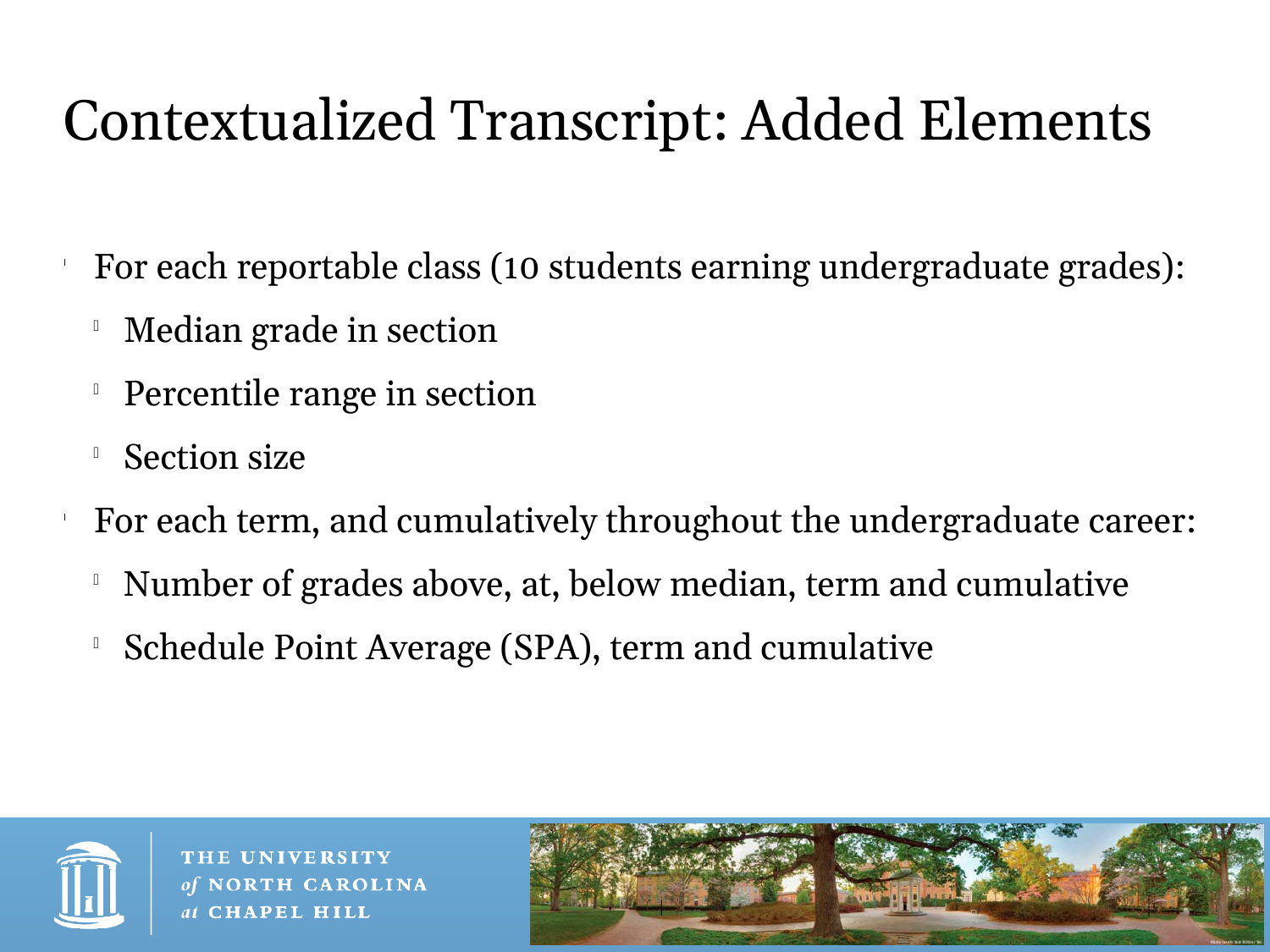

Contextualized Transcript: Added Elements
For each reportable class (10 students earning undergraduate grades):
Median grade in section
Percentile range in section
Section size
For each term, and cumulatively throughout the undergraduate career:
Number of grades above, at, below median, term and cumulative
Schedule Point Average (SPA), term and cumulative